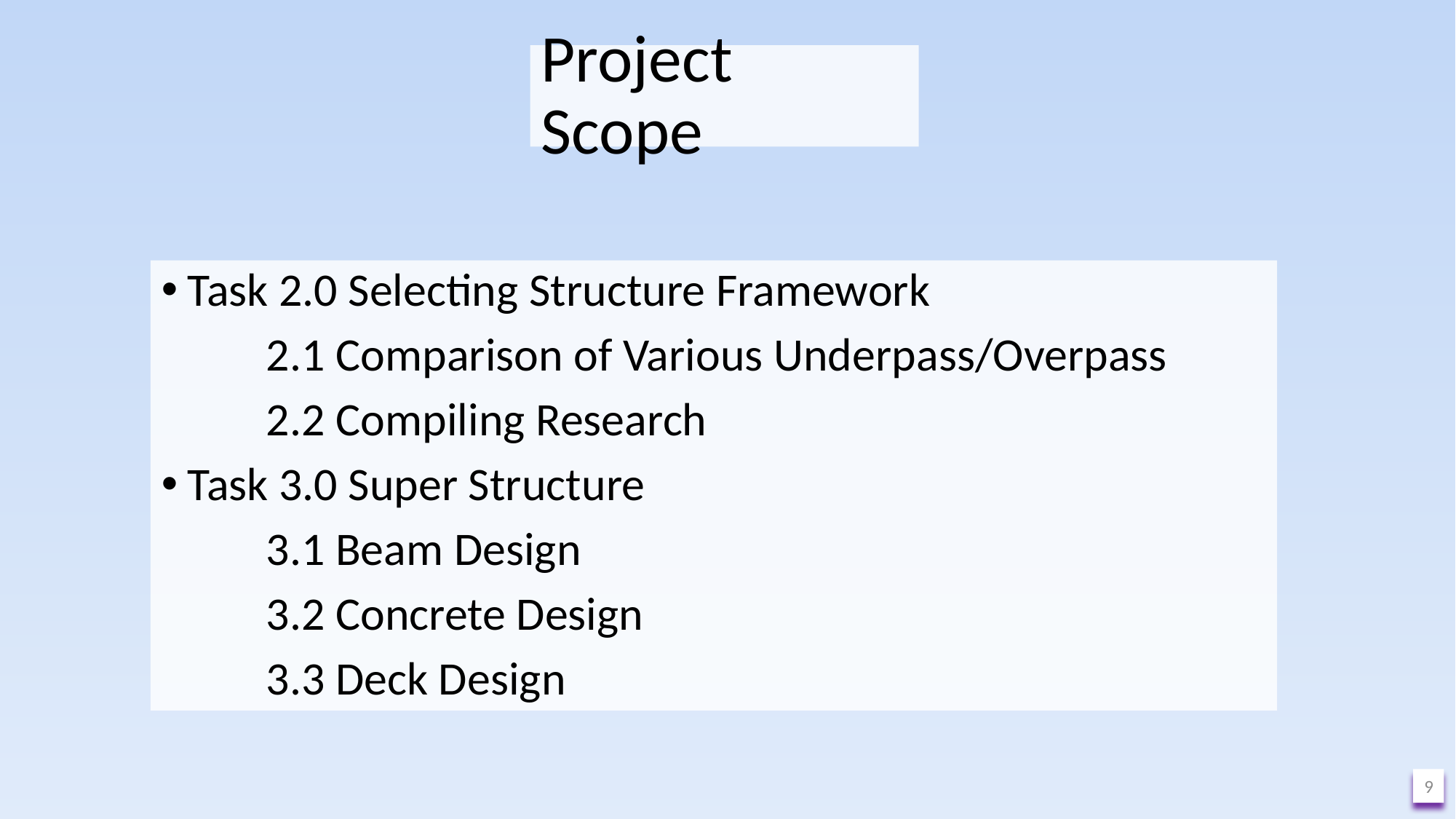

# Project Scope
Task 2.0 Selecting Structure Framework
	2.1 Comparison of Various Underpass/Overpass
	2.2 Compiling Research
Task 3.0 Super Structure
	3.1 Beam Design
	3.2 Concrete Design
	3.3 Deck Design
9